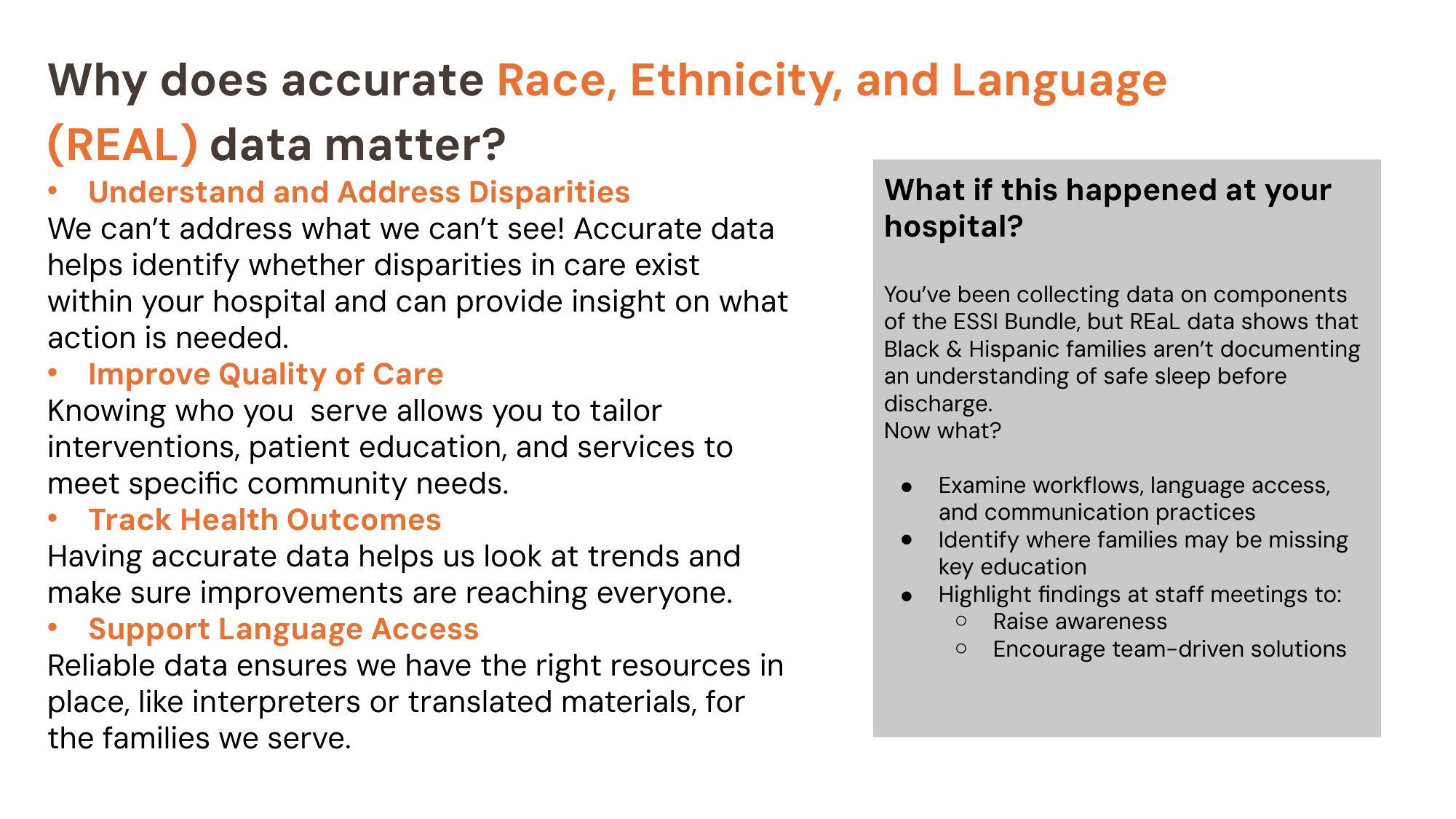

Why does accurate Race, Ethnicity, and Language (REAL) data matter?
What if this happened at your hospital?

You’ve been collecting data on components of the ESSI Bundle, but REaL data shows that Black & Hispanic families aren’t documenting an understanding of safe sleep before discharge.
Now what?
Examine workflows, language access, and communication practices
Identify where families may be missing key education
Highlight findings at staff meetings to:
Raise awareness
Encourage team-driven solutions

Understand and Address Disparities
We can’t address what we can’t see! Accurate data helps identify whether disparities in care exist within your hospital and can provide insight on what action is needed.
Improve Quality of Care
Knowing who you  serve allows you to tailor interventions, patient education, and services to meet specific community needs.
Track Health Outcomes
Having accurate data helps us look at trends and make sure improvements are reaching everyone.
Support Language Access
Reliable data ensures we have the right resources in place, like interpreters or translated materials, for the families we serve.